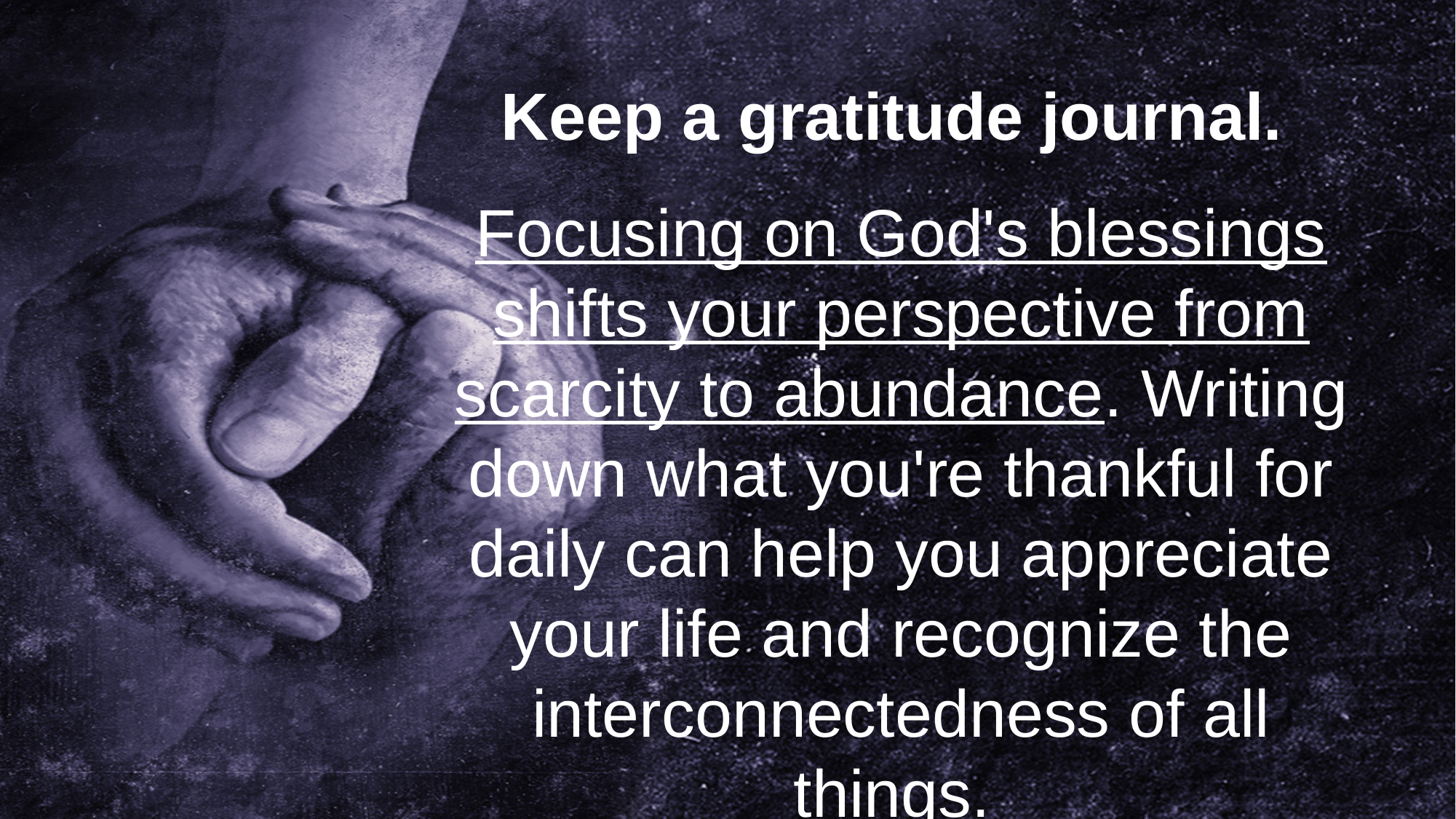

Keep a gratitude journal.
Focusing on God's blessings shifts your perspective from scarcity to abundance. Writing down what you're thankful for daily can help you appreciate your life and recognize the interconnectedness of all things.